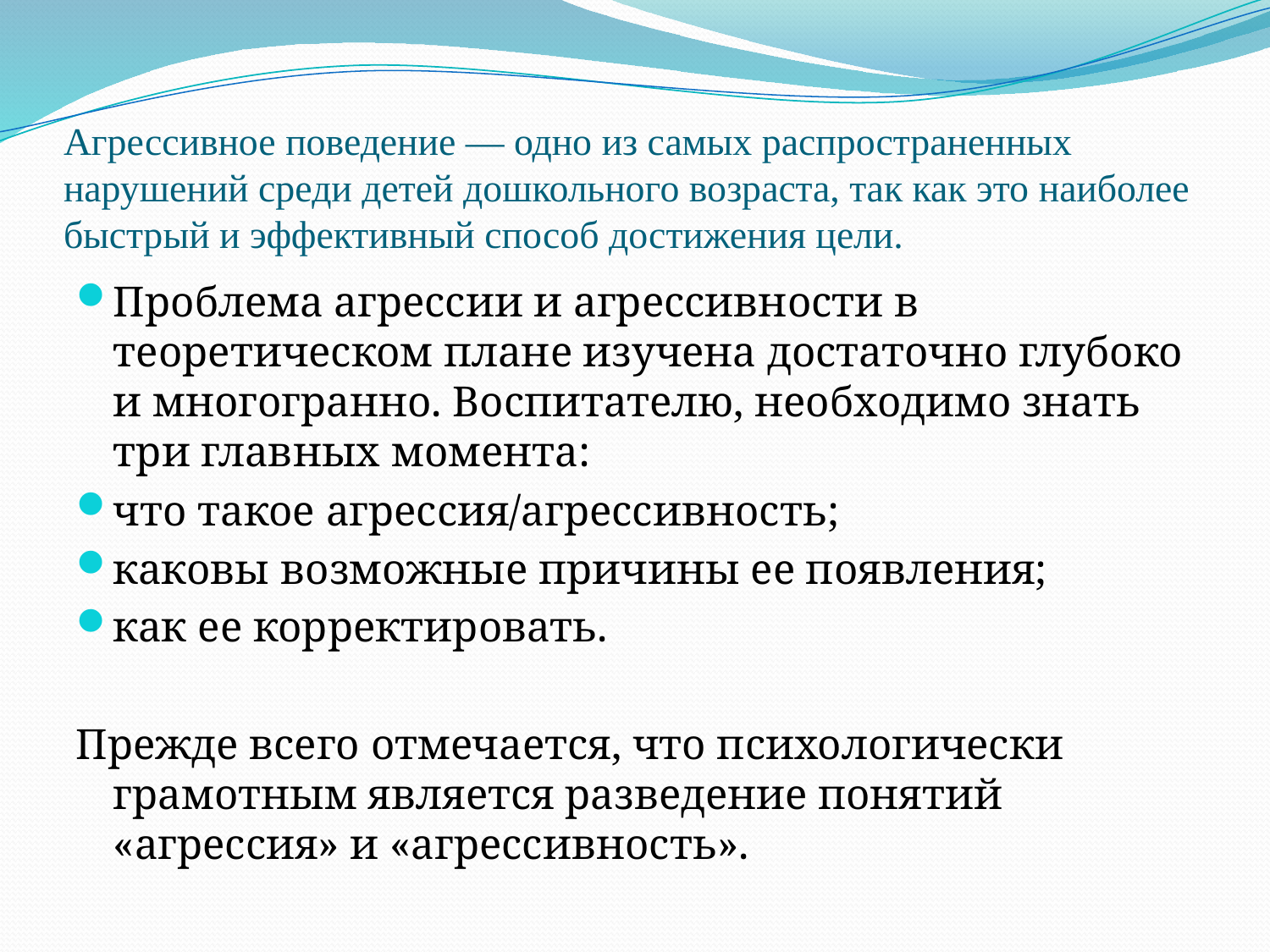

# Агрессивное поведение — одно из самых распространенных нарушений среди детей дошкольного возраста, так как это наиболее быстрый и эффективный способ достижения цели.
Проблема агрессии и агрессивности в теоретическом плане изучена достаточно глубоко и многогранно. Воспитателю, необходимо знать три главных момента:
что такое агрессия/агрессивность;
каковы возможные причины ее появления;
как ее корректировать.

Прежде всего отмечается, что психологически грамотным является разведение понятий «агрессия» и «агрессивность».